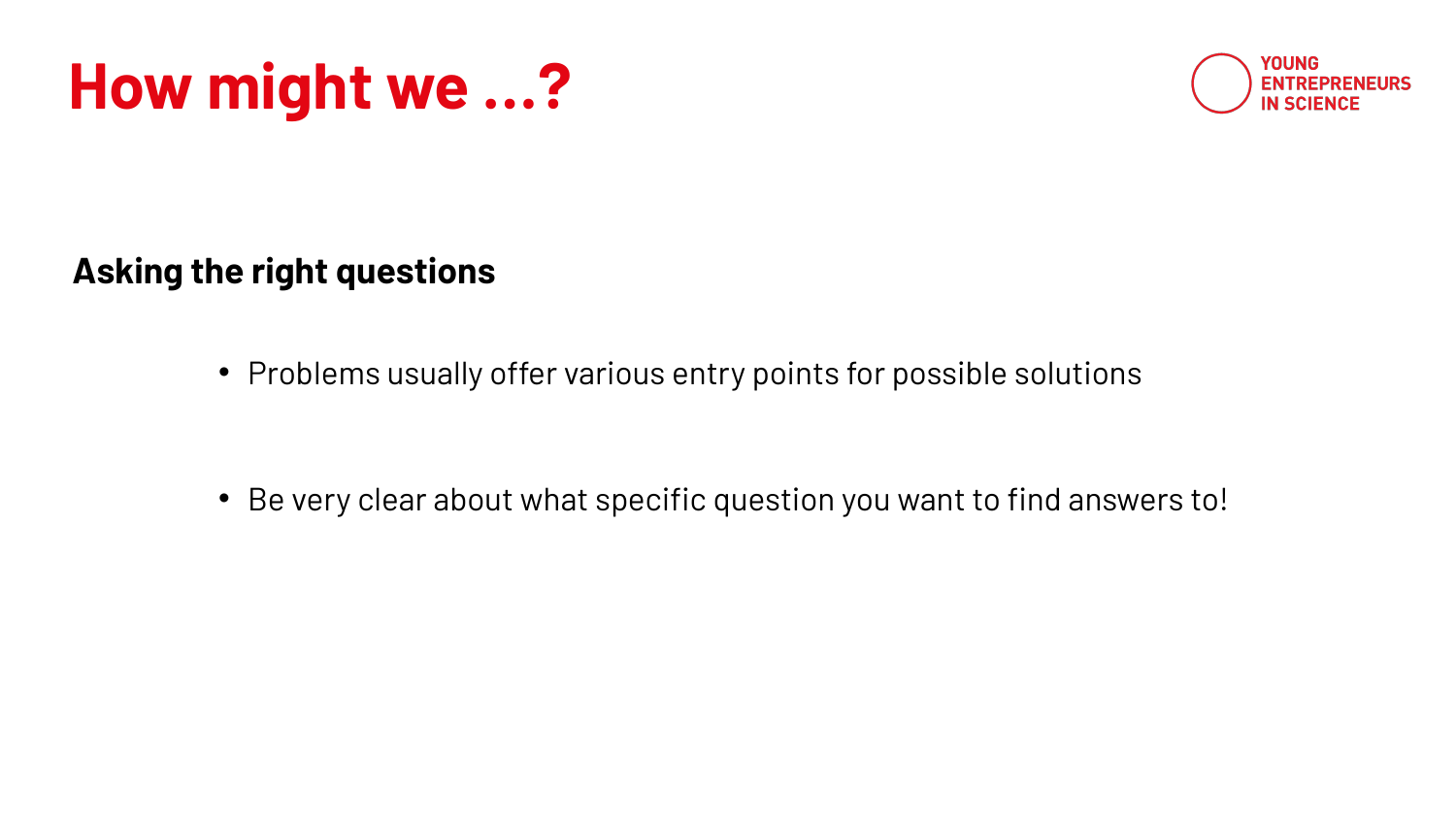

How might we …?
Asking the right questions
Problems usually offer various entry points for possible solutions

Be very clear about what specific question you want to find answers to!